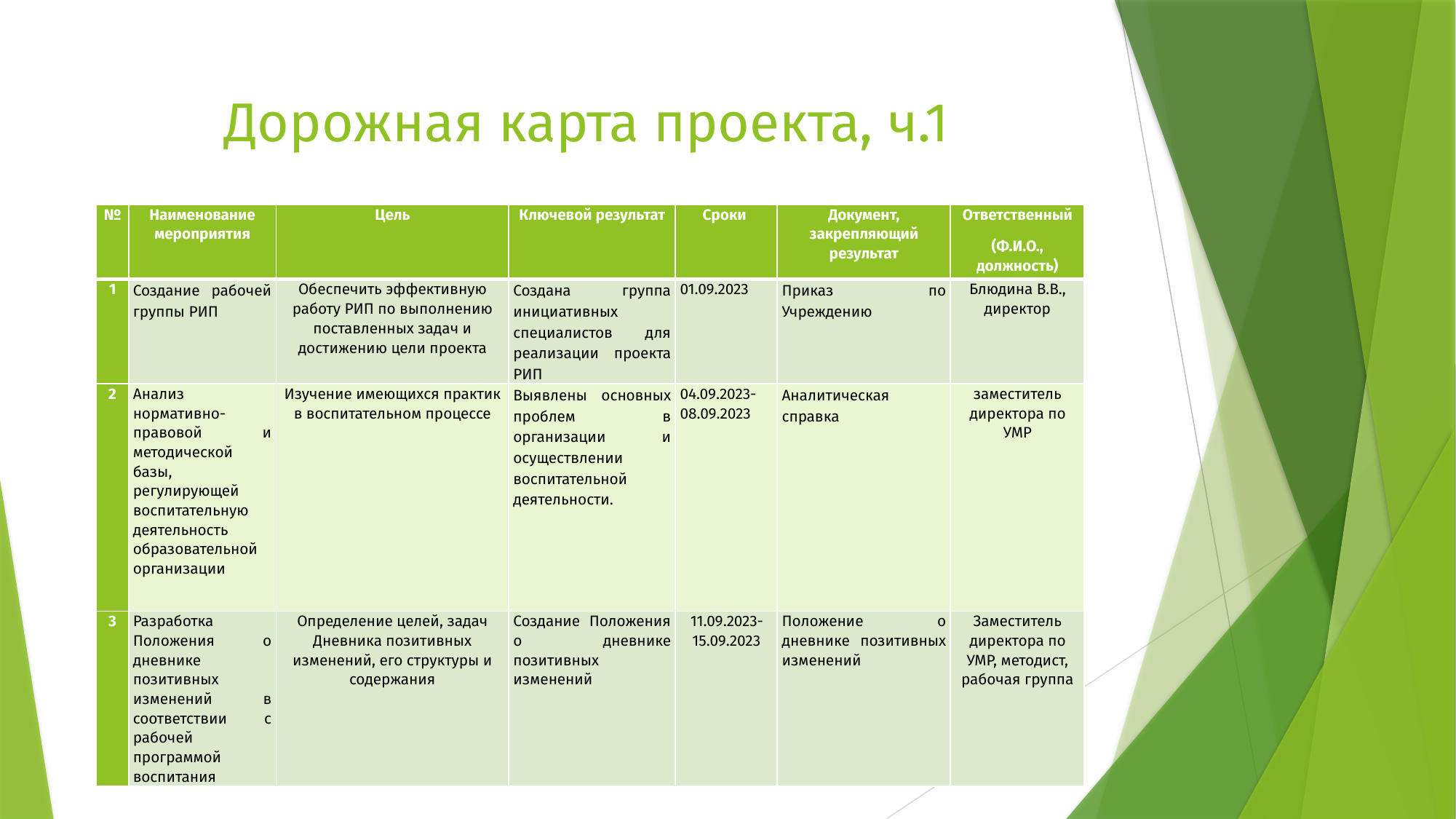

# Дорожная карта проекта, ч.1
| № | Наименование мероприятия | Цель | Ключевой результат | Сроки | Документ, закрепляющий результат | Ответственный (Ф.И.О., должность) |
| --- | --- | --- | --- | --- | --- | --- |
| 1 | Создание рабочей группы РИП | Обеспечить эффективную работу РИП по выполнению поставленных задач и достижению цели проекта | Создана группа инициативных специалистов для реализации проекта РИП | 01.09.2023 | Приказ по Учреждению | Блюдина В.В., директор |
| 2 | Анализ нормативно-правовой и методической базы, регулирующей воспитательную деятельность образовательной организации | Изучение имеющихся практик в воспитательном процессе | Выявлены основных проблем в организации и осуществлении воспитательной деятельности. | 04.09.2023-08.09.2023 | Аналитическая справка | заместитель директора по УМР |
| 3 | Разработка Положения о дневнике позитивных изменений в соответствии с рабочей программой воспитания | Определение целей, задач Дневника позитивных изменений, его структуры и содержания | Создание Положения о дневнике позитивных изменений | 11.09.2023-15.09.2023 | Положение о дневнике позитивных изменений | Заместитель директора по УМР, методист, рабочая группа |